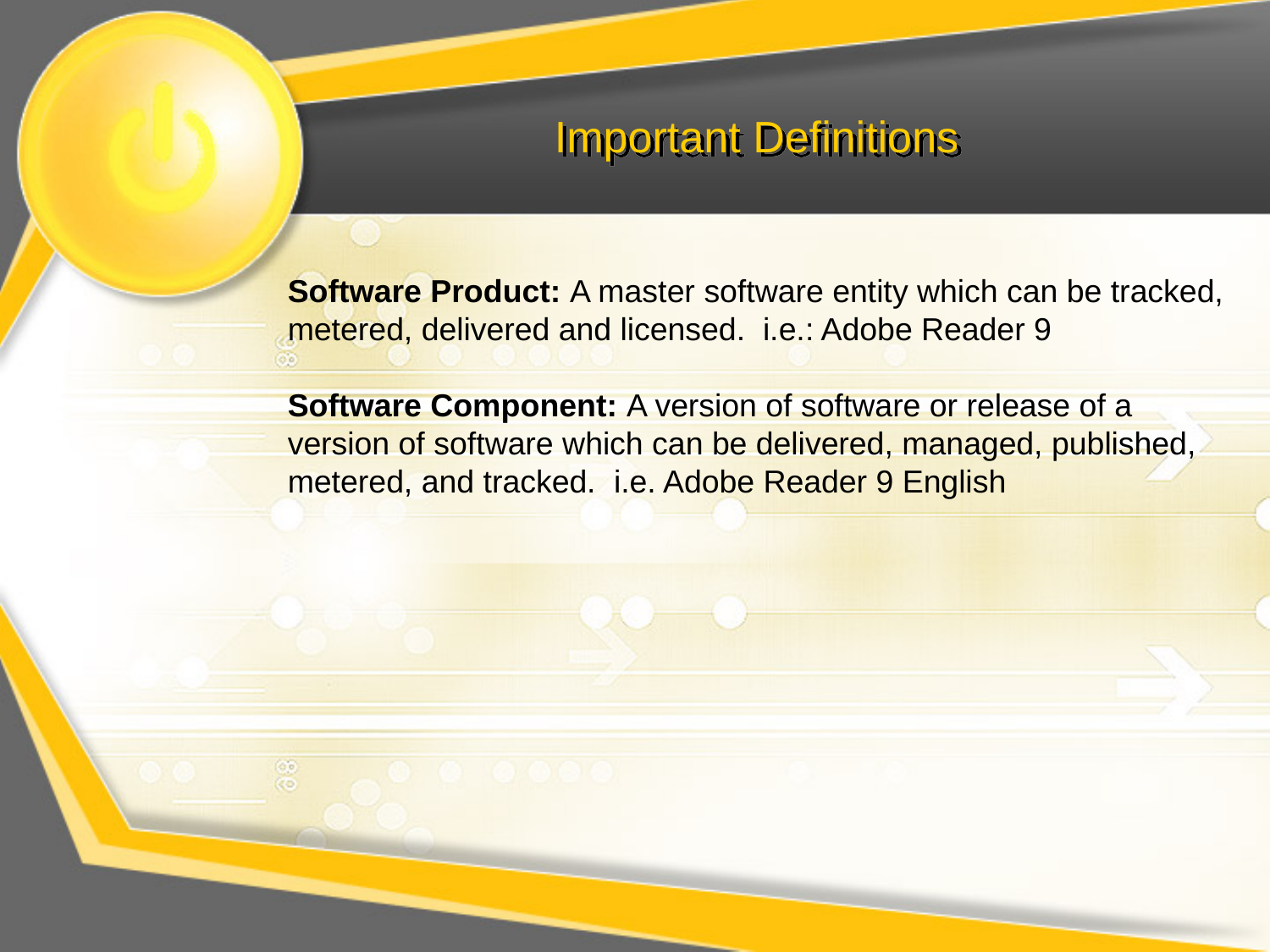

# Important Definitions
Software Product: A master software entity which can be tracked, metered, delivered and licensed.  i.e.: Adobe Reader 9

Software Component: A version of software or release of a version of software which can be delivered, managed, published, metered, and tracked.  i.e. Adobe Reader 9 English